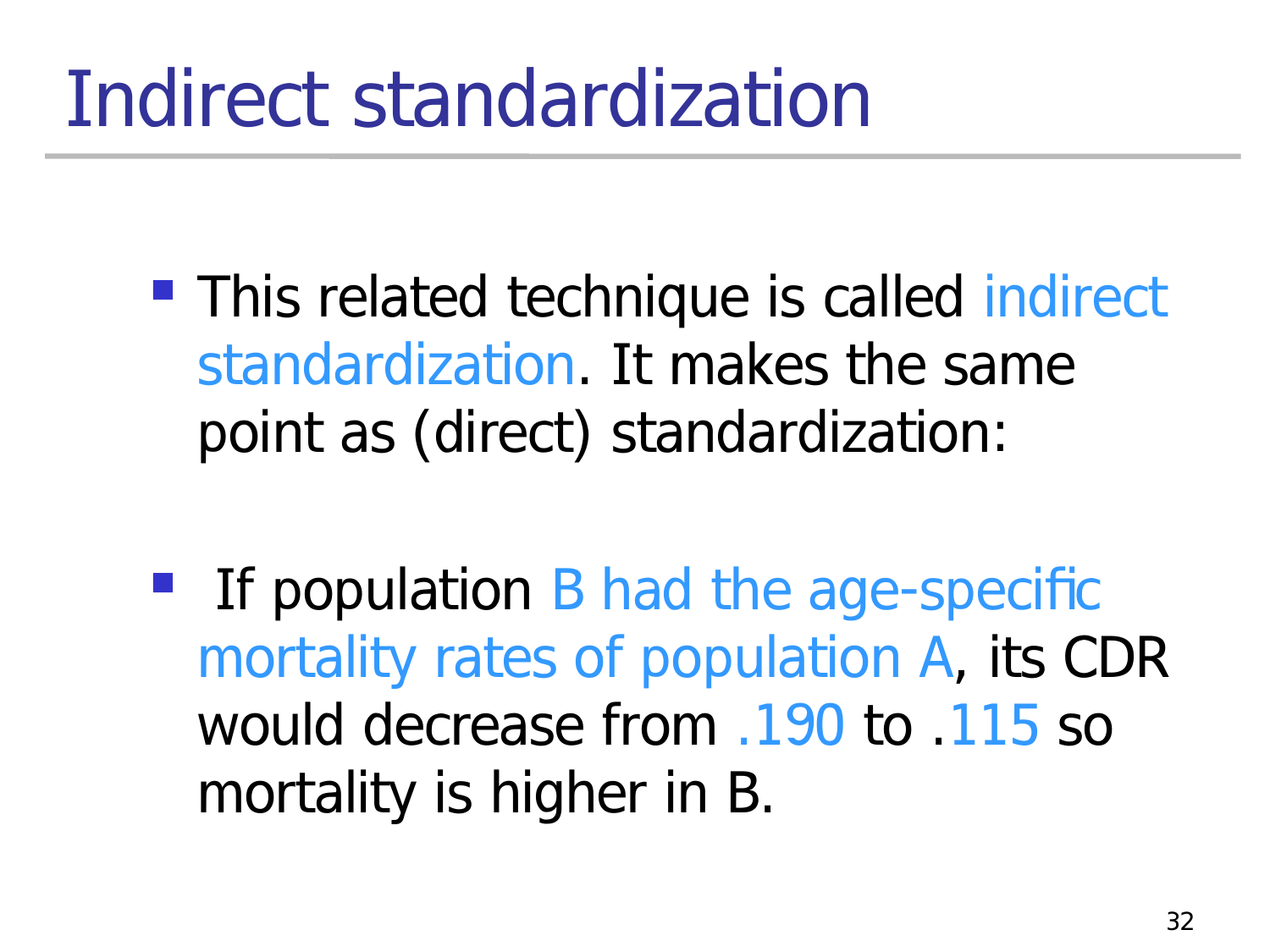

# Indirect standardization
This related technique is called indirect standardization. It makes the same point as (direct) standardization:

 If population B had the age-specific mortality rates of population A, its CDR would decrease from .190 to .115 so mortality is higher in B.
32